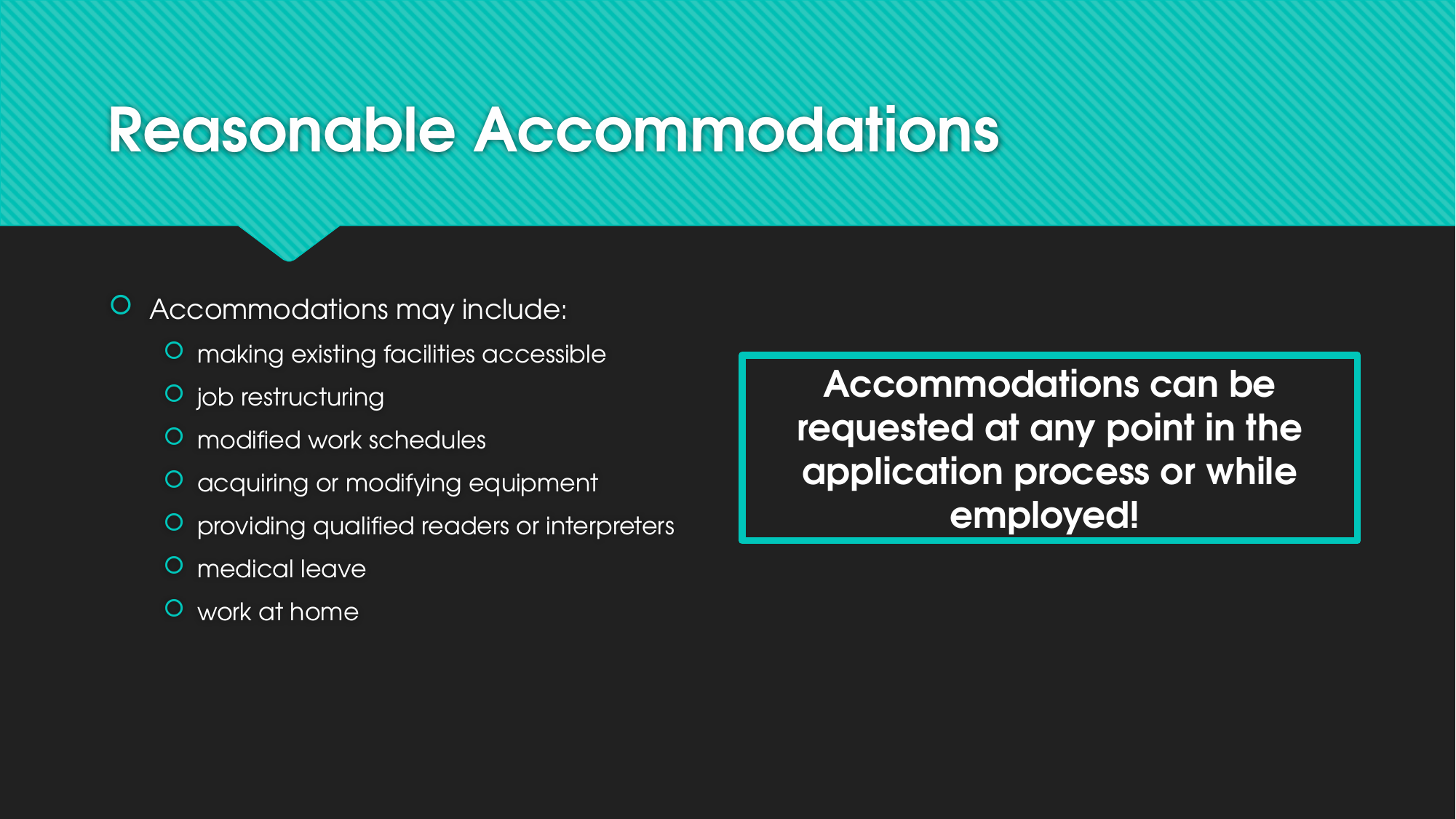

# Reasonable Accommodations
Accommodations may include:
making existing facilities accessible
job restructuring
modified work schedules
acquiring or modifying equipment
providing qualified readers or interpreters
medical leave
work at home

Accommodations can be requested at any point in the application process or while employed!